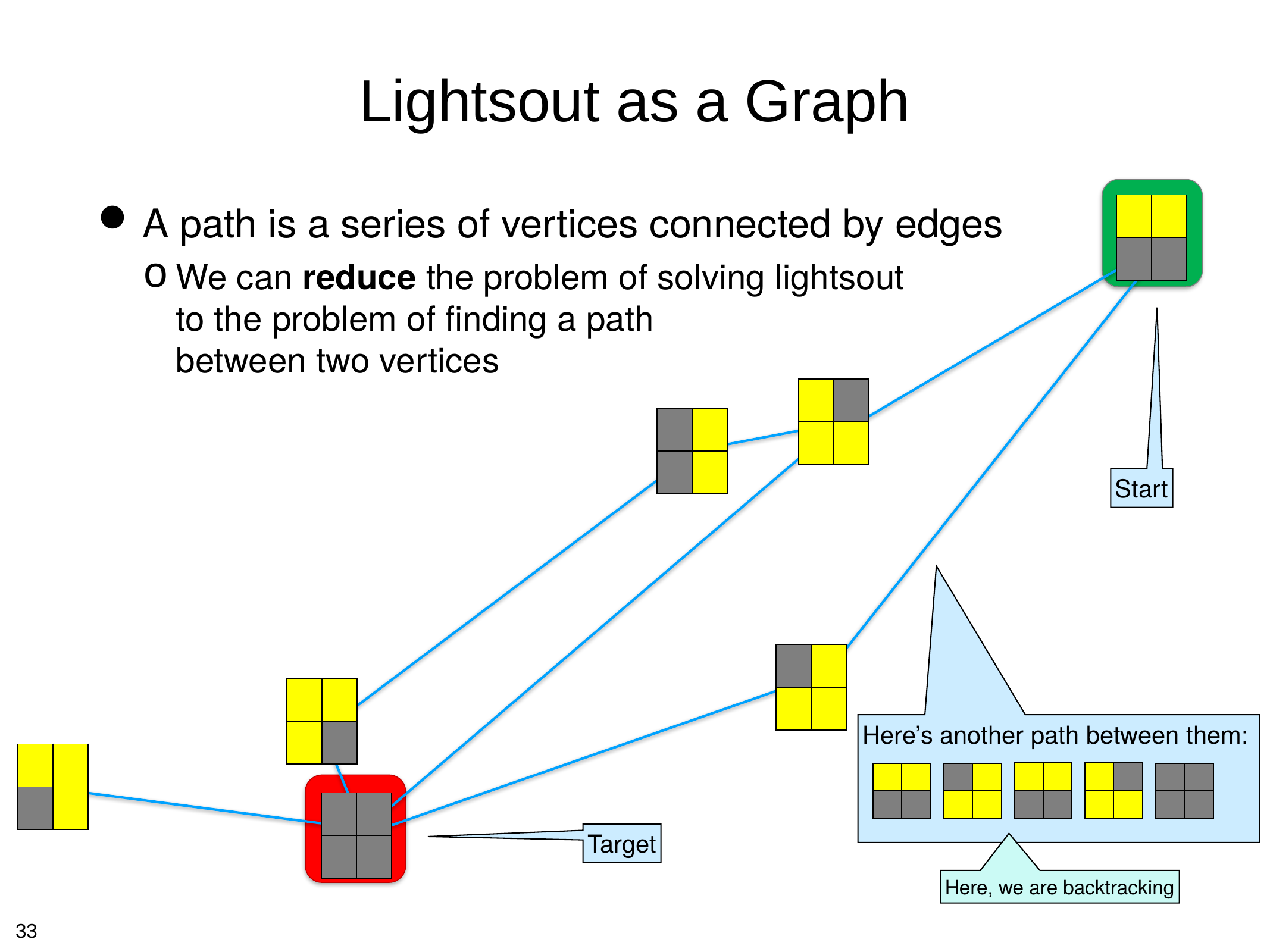

# Lightsout as a Graph

A path is a series of vertices connected by edges
We can reduce the problem of solving lightsout
to the problem of finding a path
between two vertices
|  |  |
| --- | --- |
|  |  |

|  |  |
| --- | --- |
|  |  |
|  |  |
| --- | --- |
|  |  |

Start
|  |  |
| --- | --- |
|  |  |

|  |  |
| --- | --- |
|  |  |
Here’s another path between them:

|  |  |
| --- | --- |
|  |  |
|  |  |
| --- | --- |
|  |  |
|  |  |
| --- | --- |
|  |  |
|  |  |
| --- | --- |
|  |  |
|  |  |
| --- | --- |
|  |  |
|  |  |
| --- | --- |
|  |  |

|  |  |
| --- | --- |
|  |  |

Target
Here, we are backtracking
33